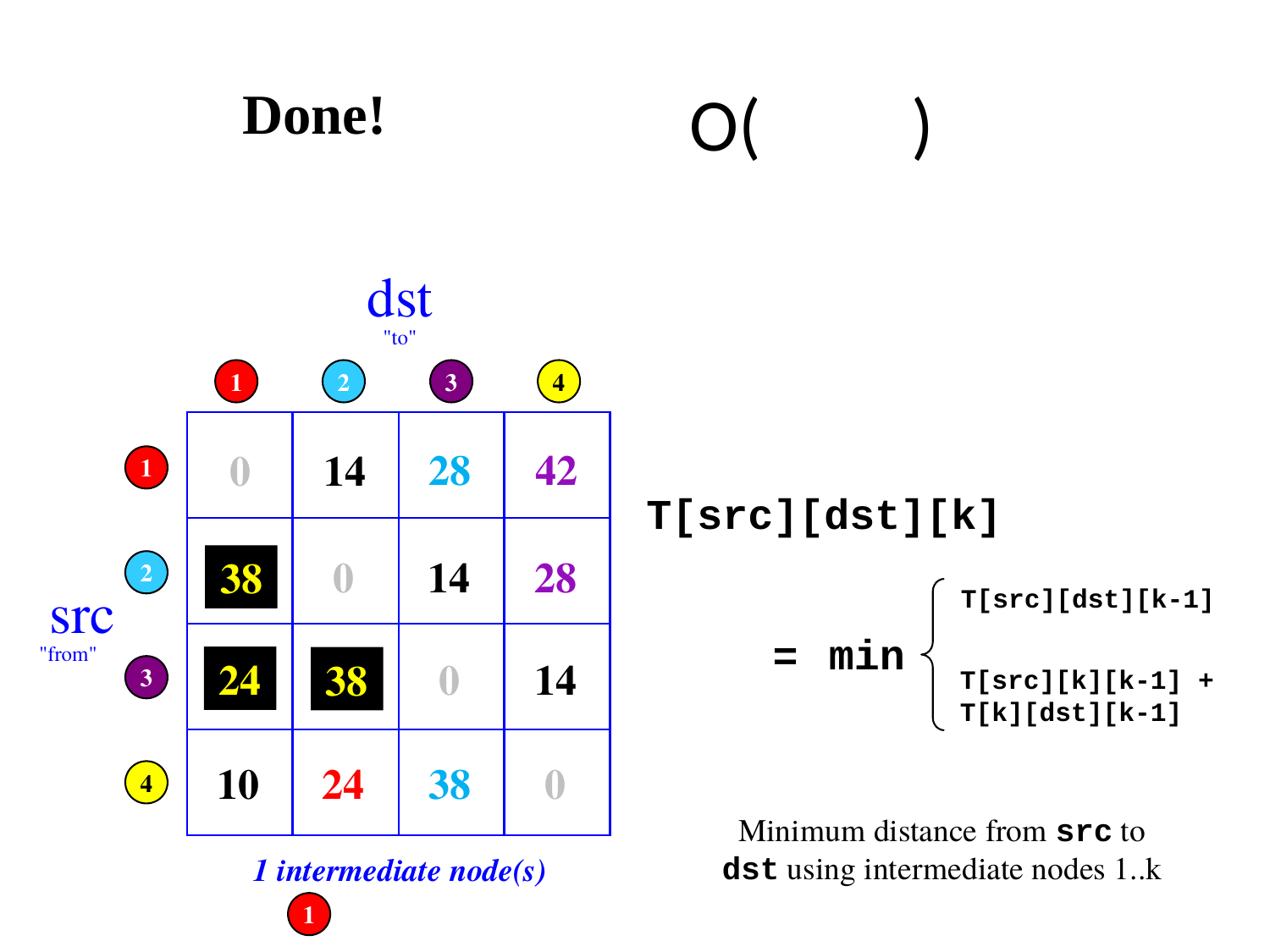

Done!
O(         )
dst
"to"
1
2
3
4

28
42
0
14
1
T[src][dst][k]

14
0
28
38
2
src
T[src][dst][k-1]

min
=

"from"
0
14
24
38
3
T[src][k][k-1] +
T[k][dst][k-1]

24
10
38
0
4
Minimum distance from src to dst using intermediate nodes 1..k
1 intermediate node(s)
1